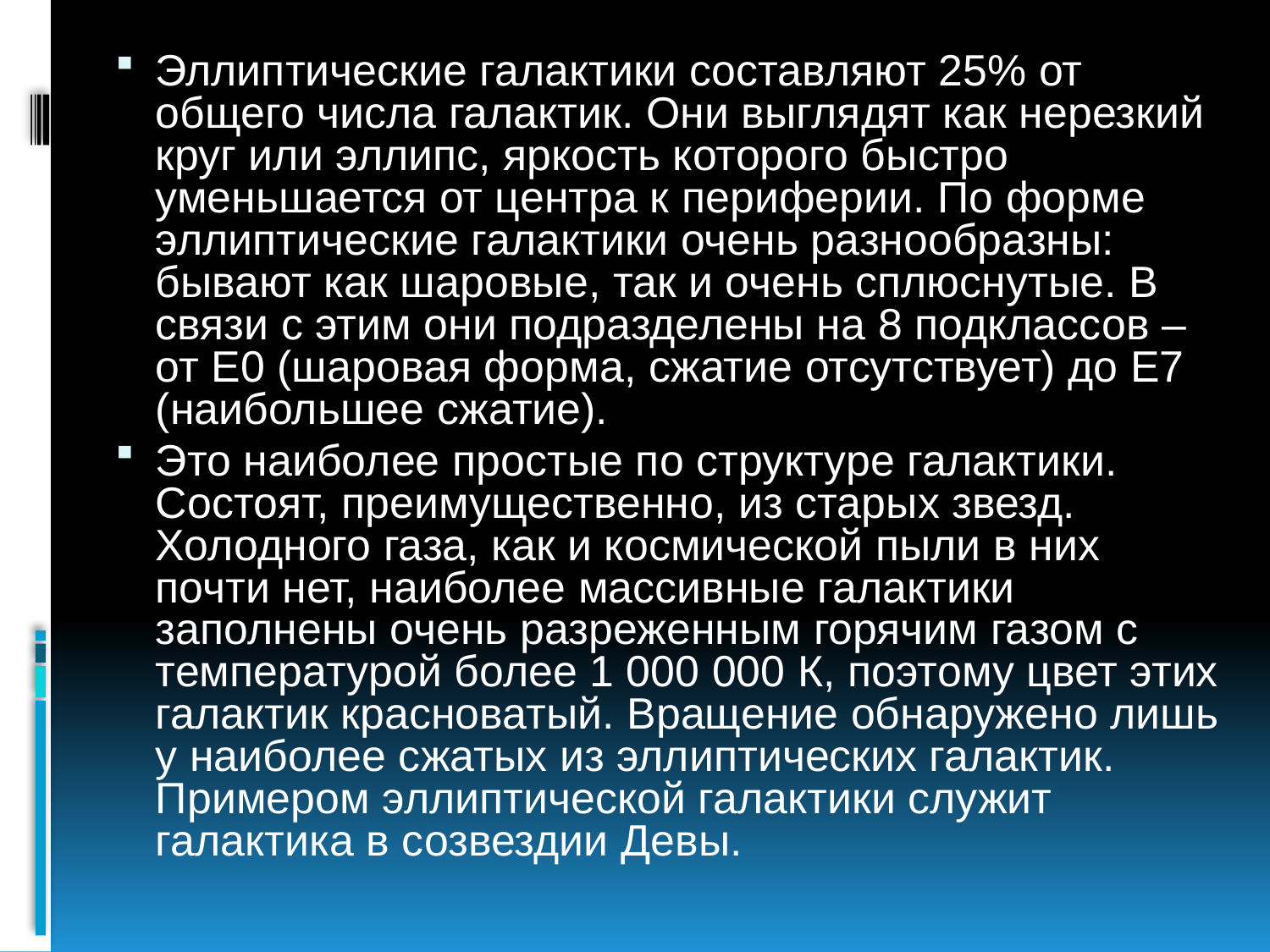

Эллиптические галактики составляют 25% от общего числа галактик. Они выглядят как нерезкий круг или эллипс, яркость которого быстро уменьшается от центра к периферии. По форме эллиптические галактики очень разнообразны: бывают как шаровые, так и очень сплюснутые. В связи с этим они подразделены на 8 подклассов – от Е0 (шаровая форма, сжатие отсутствует) до Е7 (наибольшее сжатие).
Это наиболее простые по структуре галактики. Состоят, преимущественно, из старых звезд. Холодного газа, как и космической пыли в них почти нет, наиболее массивные галактики заполнены очень разреженным горячим газом с температурой более 1 000 000 К, поэтому цвет этих галактик красноватый. Вращение обнаружено лишь у наиболее сжатых из эллиптических галактик. Примером эллиптической галактики служит галактика в созвездии Девы.